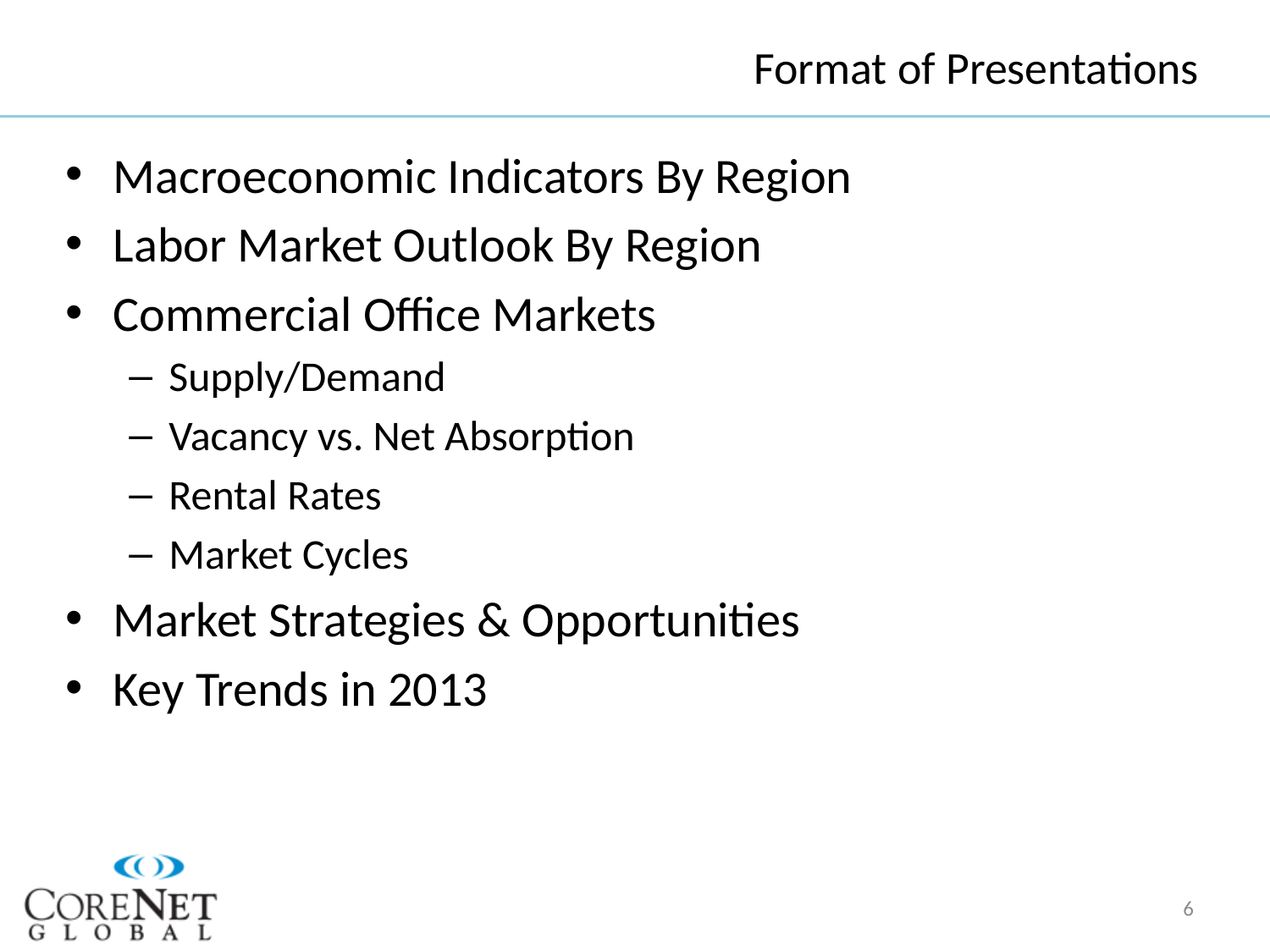

# Format of Presentations
Macroeconomic Indicators By Region
Labor Market Outlook By Region
Commercial Office Markets
Supply/Demand
Vacancy vs. Net Absorption
Rental Rates
Market Cycles
Market Strategies & Opportunities
Key Trends in 2013

6